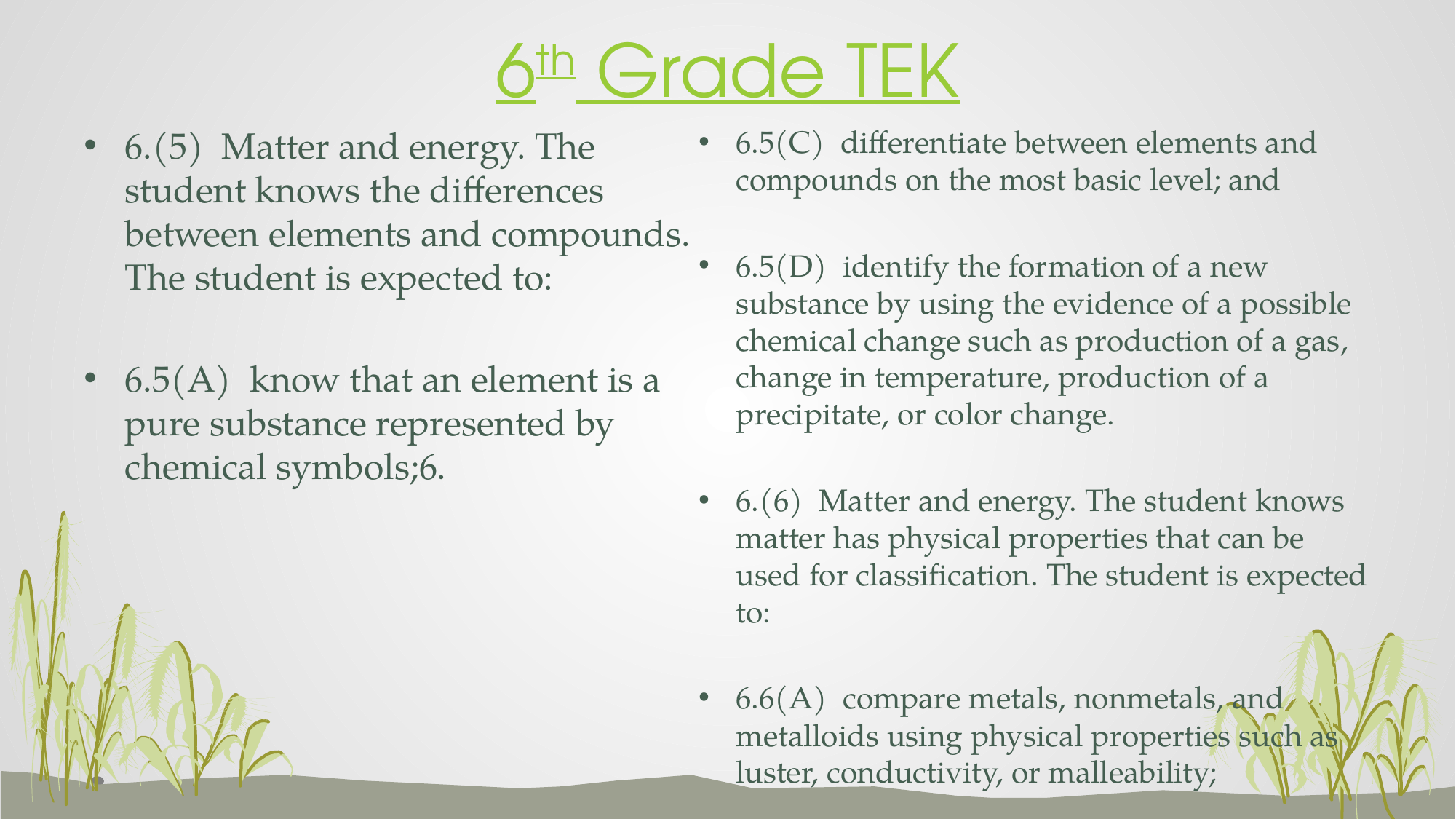

# 6th Grade TEK
6.(5)  Matter and energy. The student knows the differences between elements and compounds. The student is expected to:

6.5(A)  know that an element is a pure substance represented by chemical symbols;6.
6.5(C)  differentiate between elements and compounds on the most basic level; and

6.5(D)  identify the formation of a new substance by using the evidence of a possible chemical change such as production of a gas, change in temperature, production of a precipitate, or color change.

6.(6)  Matter and energy. The student knows matter has physical properties that can be used for classification. The student is expected to:

6.6(A)  compare metals, nonmetals, and metalloids using physical properties such as luster, conductivity, or malleability;